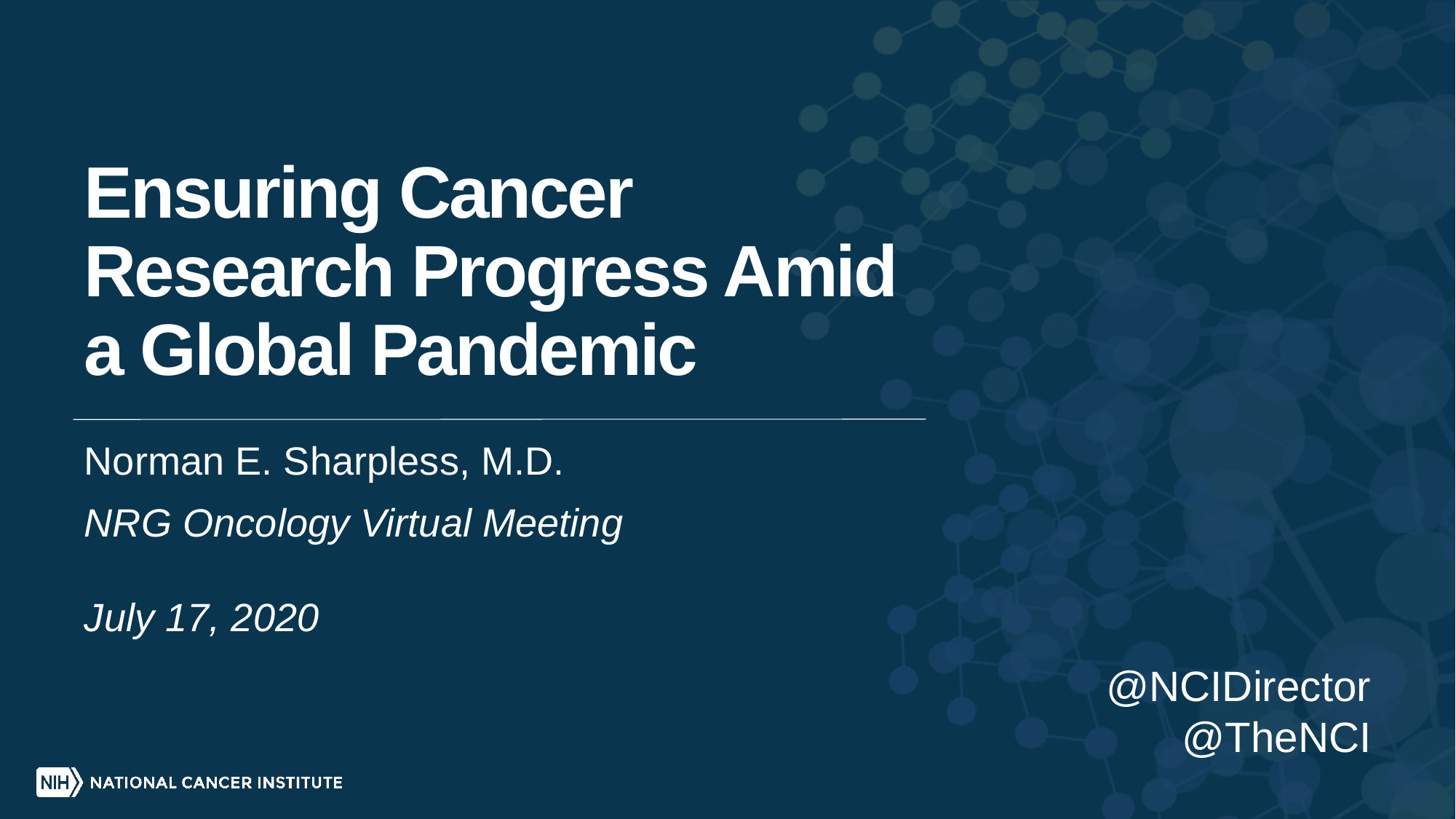

# Ensuring Cancer Research Progress Amid a Global Pandemic
Norman E. Sharpless, M.D.

NRG Oncology Virtual Meeting

July 17, 2020
@NCIDirector
@TheNCI